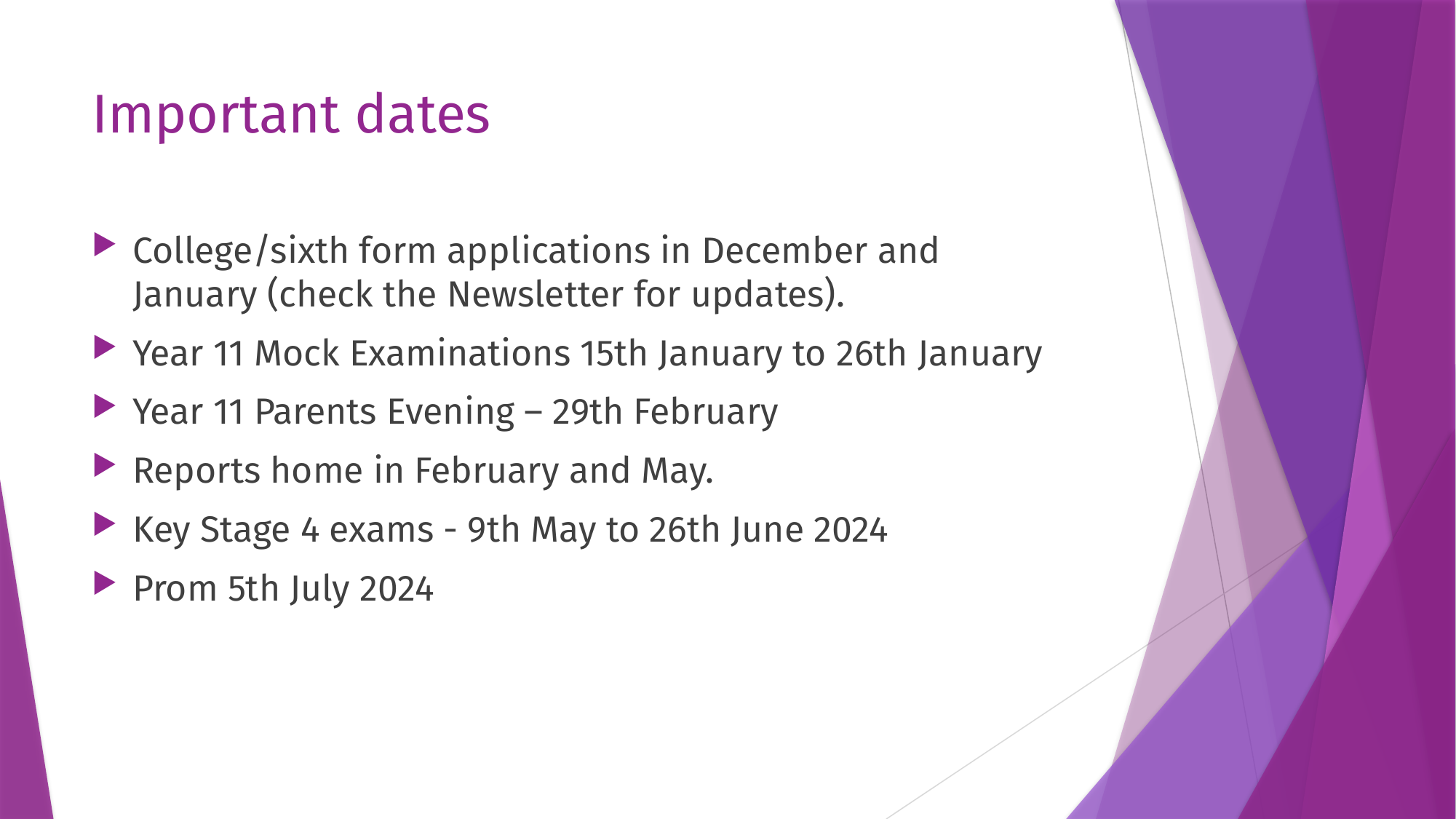

# Important dates
College/sixth form applications in December and January (check the Newsletter for updates).
Year 11 Mock Examinations 15th January to 26th January
Year 11 Parents Evening – 29th February
Reports home in February and May.
Key Stage 4 exams - 9th May to 26th June 2024
Prom 5th July 2024